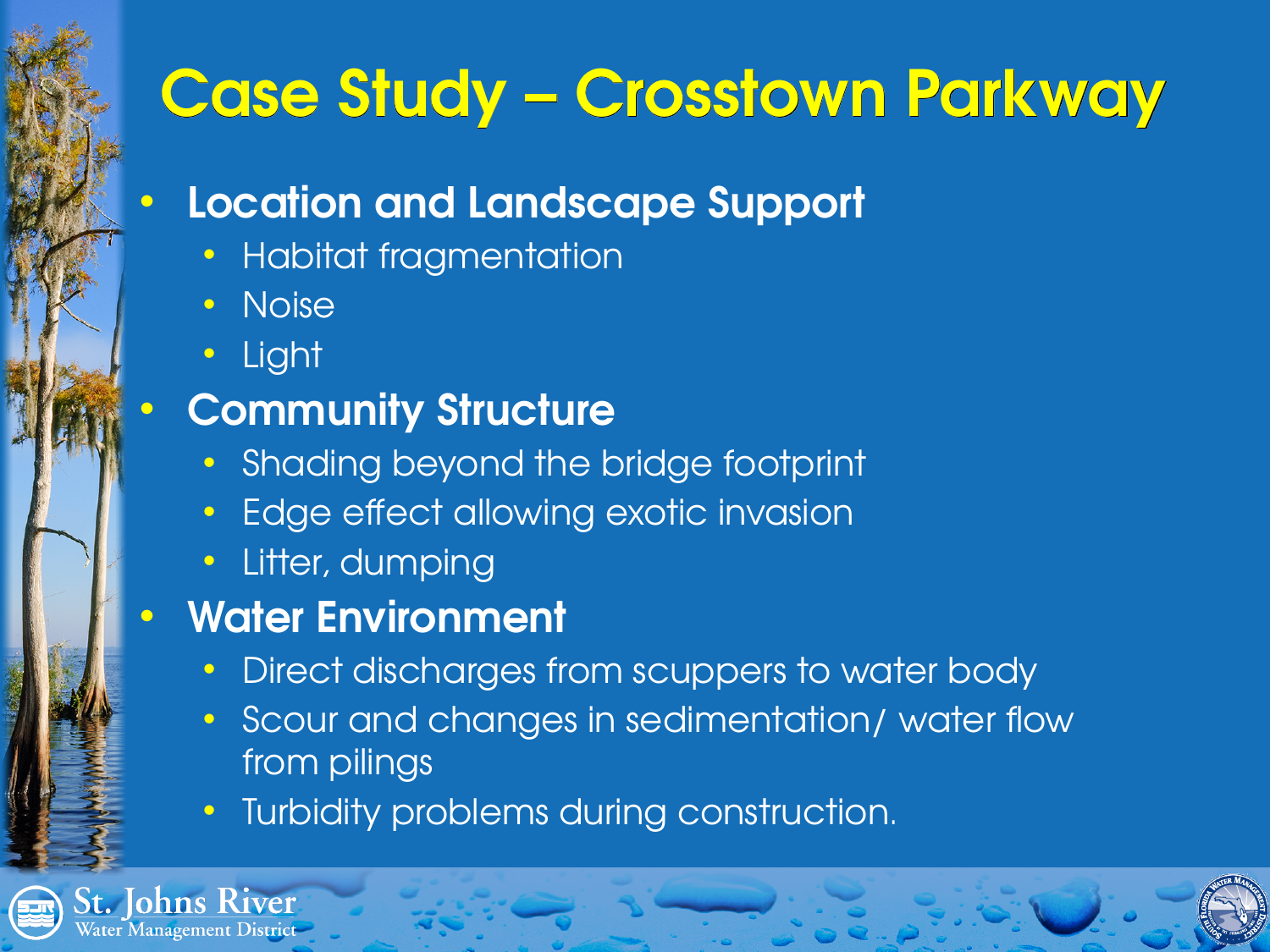

Case Study – Crosstown Parkway
Location and Landscape Support
Habitat fragmentation
Noise
Light
Community Structure
Shading beyond the bridge footprint
Edge effect allowing exotic invasion
Litter, dumping
Water Environment
Direct discharges from scuppers to water body
Scour and changes in sedimentation/ water flow from pilings
Turbidity problems during construction.